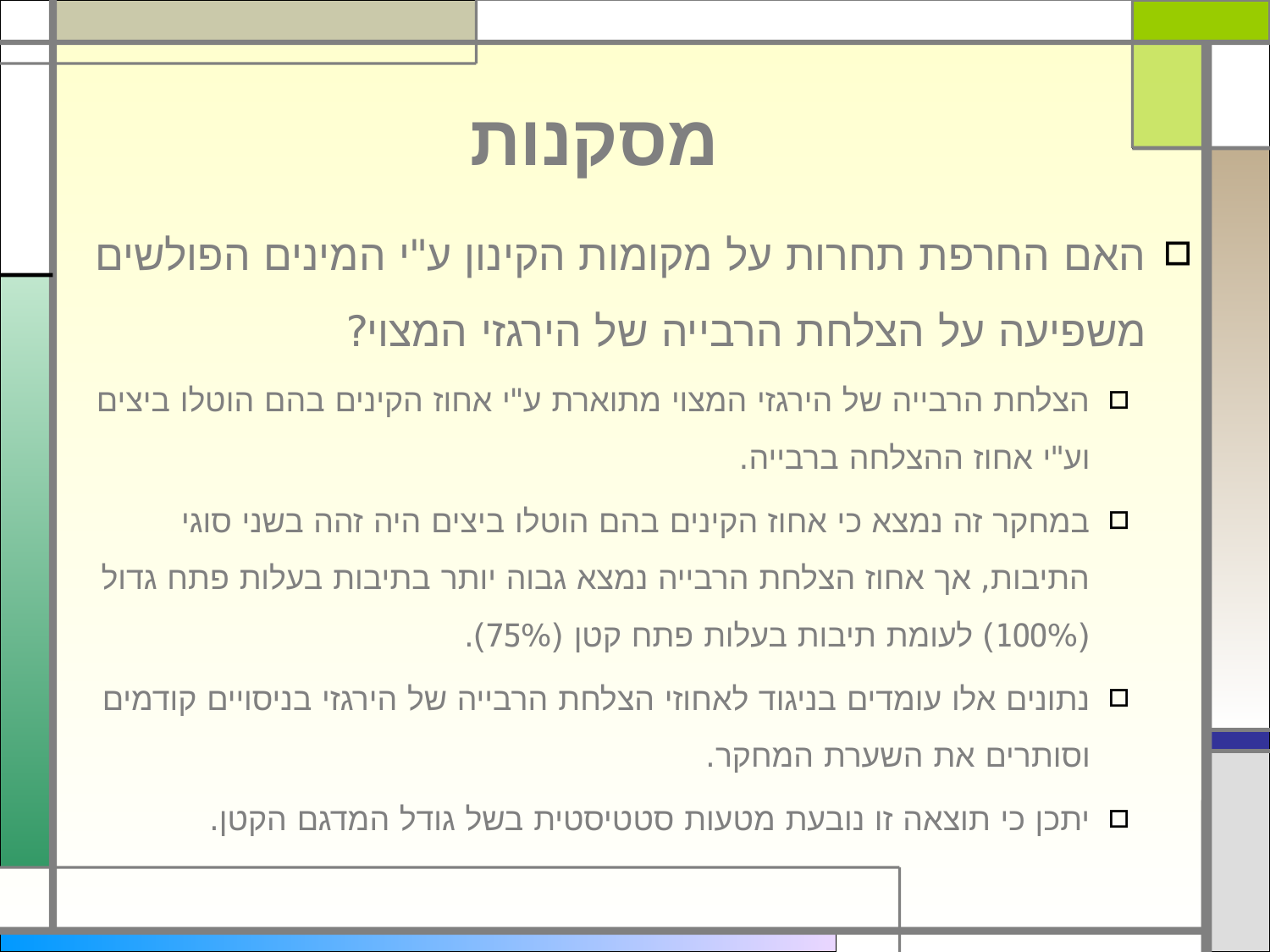

# מסקנות
האם החרפת תחרות על מקומות הקינון ע"י המינים הפולשים משפיעה על הצלחת הרבייה של הירגזי המצוי?
הצלחת הרבייה של הירגזי המצוי מתוארת ע"י אחוז הקינים בהם הוטלו ביצים וע"י אחוז ההצלחה ברבייה.
במחקר זה נמצא כי אחוז הקינים בהם הוטלו ביצים היה זהה בשני סוגי התיבות, אך אחוז הצלחת הרבייה נמצא גבוה יותר בתיבות בעלות פתח גדול (100%) לעומת תיבות בעלות פתח קטן (75%).
נתונים אלו עומדים בניגוד לאחוזי הצלחת הרבייה של הירגזי בניסויים קודמים וסותרים את השערת המחקר.
יתכן כי תוצאה זו נובעת מטעות סטטיסטית בשל גודל המדגם הקטן.